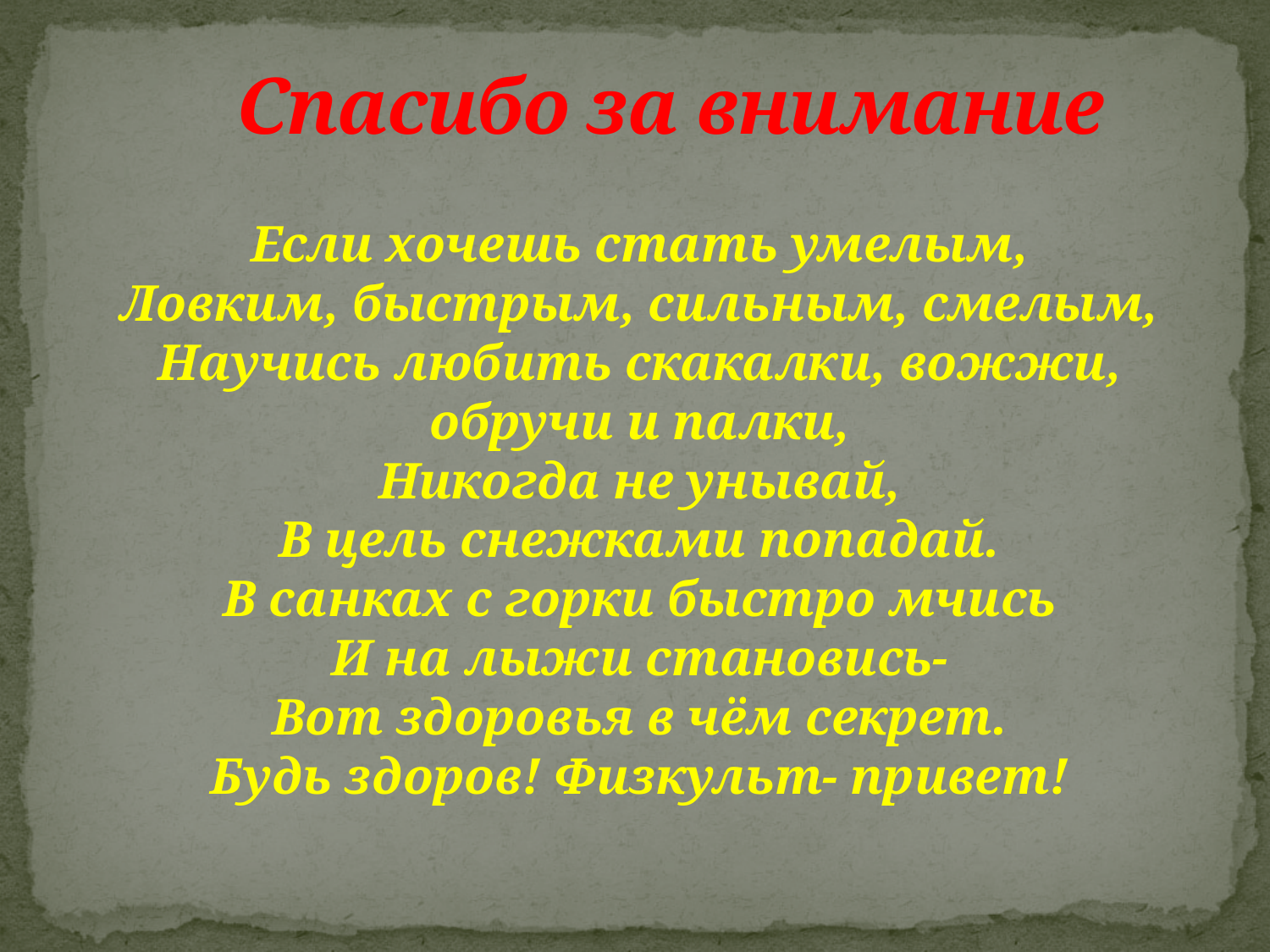

# Спасибо за внимание
Если хочешь стать умелым,
Ловким, быстрым, сильным, смелым,
Научись любить скакалки, вожжи, обручи и палки,
Никогда не унывай,
В цель снежками попадай.
В санках с горки быстро мчись
И на лыжи становись-
Вот здоровья в чём секрет.
Будь здоров! Физкульт- привет!